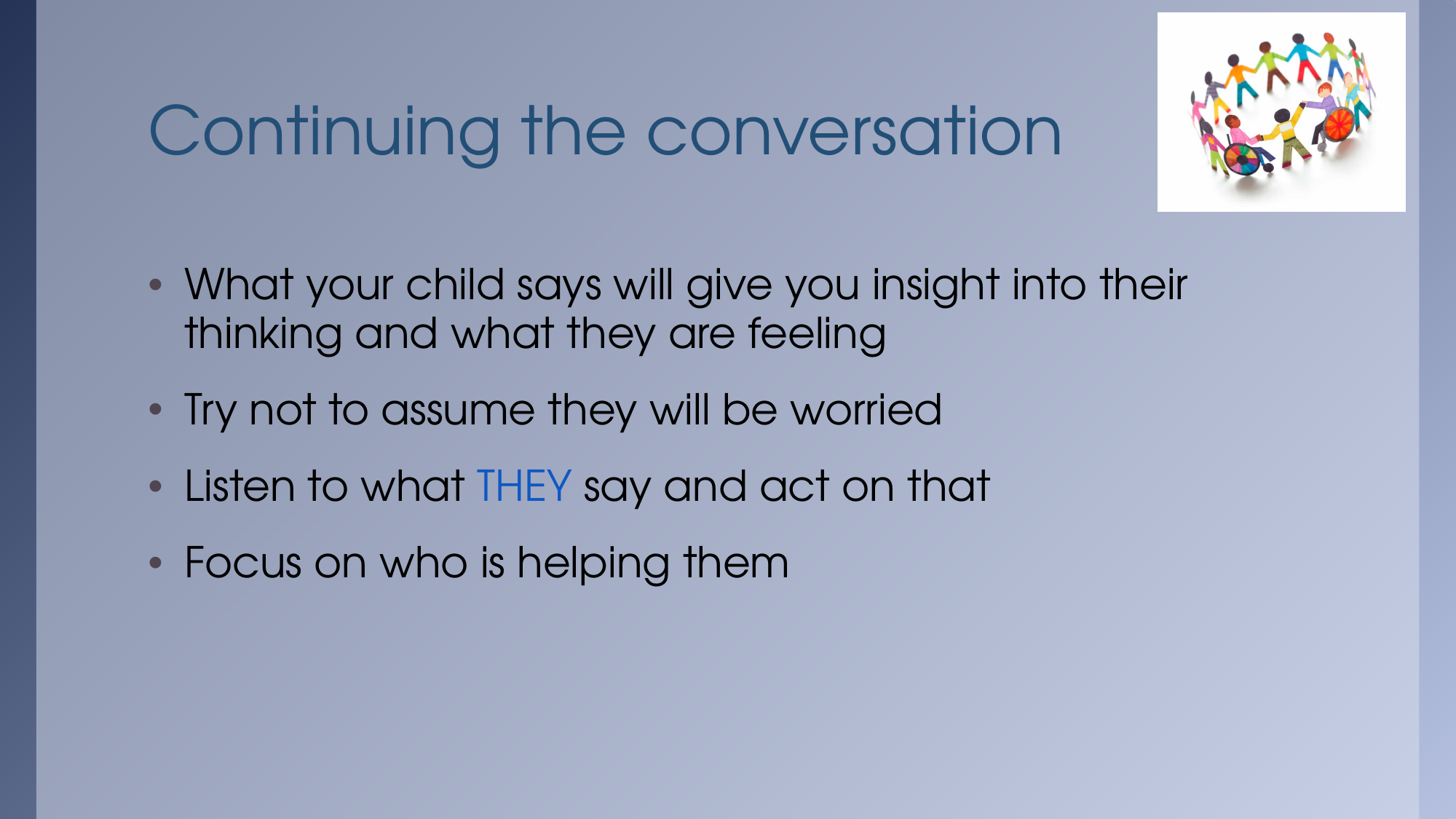

# Continuing the conversation
What your child says will give you insight into their thinking and what they are feeling
Try not to assume they will be worried
Listen to what THEY say and act on that
Focus on who is helping them